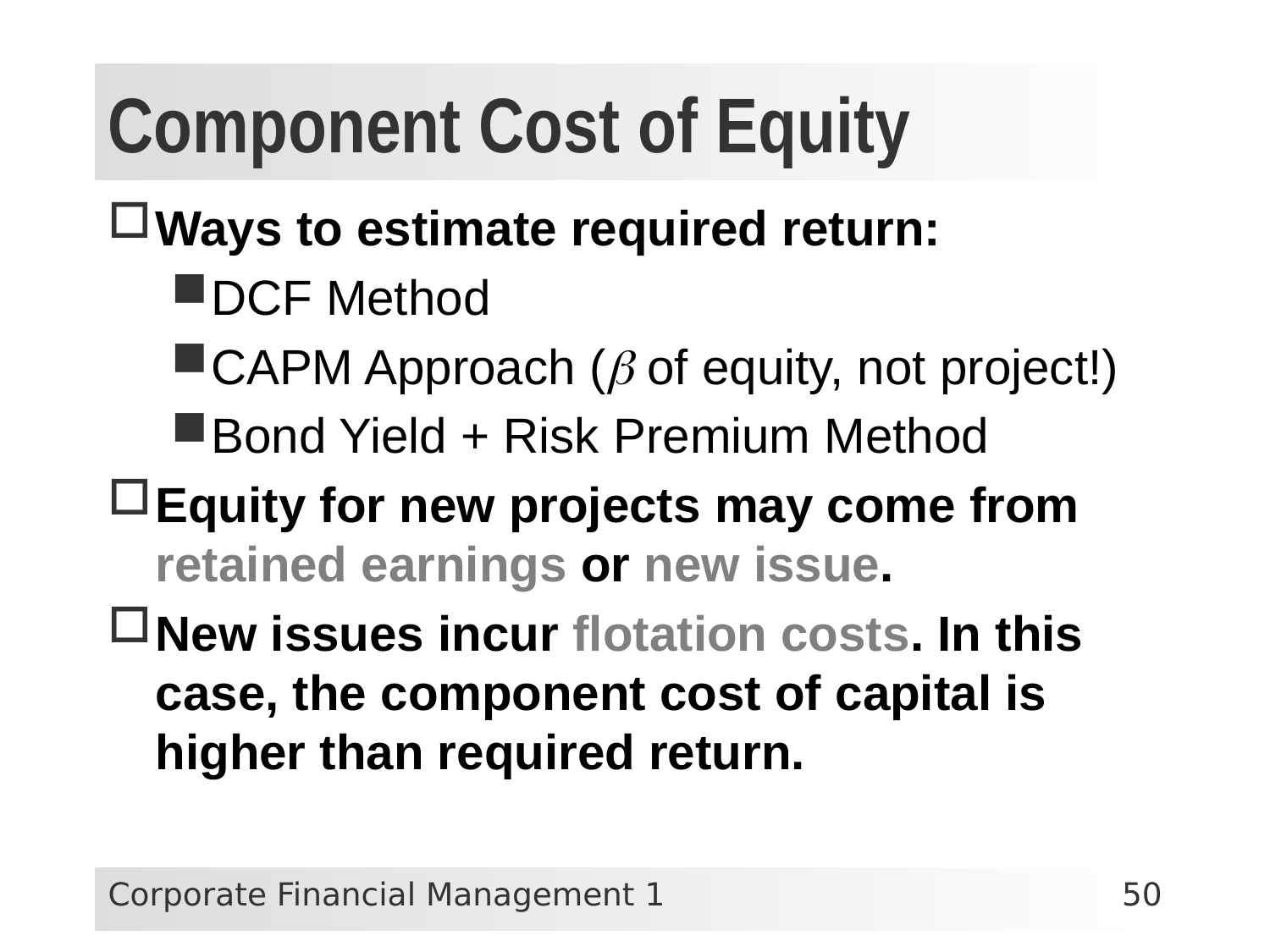

# Component Cost of Equity
Ways to estimate required return:
DCF Method
CAPM Approach (β of equity, not project!)
Bond Yield + Risk Premium Method
Equity for new projects may come from retained earnings or new issue.
New issues incur flotation costs. In this case, the component cost of capital is higher than required return.
Corporate Financial Management 1
50